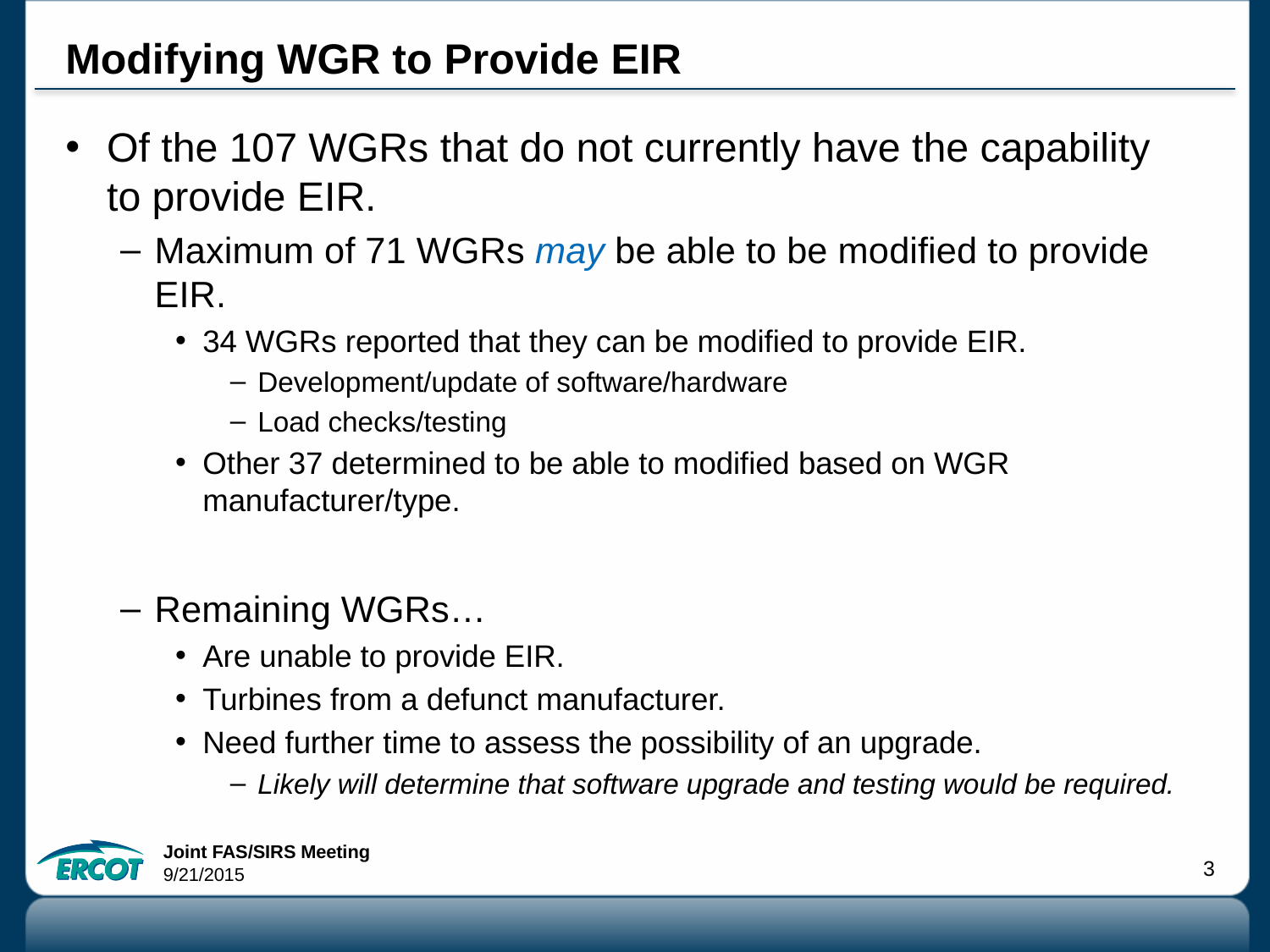

# Modifying WGR to Provide EIR
Of the 107 WGRs that do not currently have the capability to provide EIR.
Maximum of 71 WGRs may be able to be modified to provide EIR.
34 WGRs reported that they can be modified to provide EIR.
Development/update of software/hardware
Load checks/testing
Other 37 determined to be able to modified based on WGR manufacturer/type.

Remaining WGRs…
Are unable to provide EIR.
Turbines from a defunct manufacturer.
Need further time to assess the possibility of an upgrade.
Likely will determine that software upgrade and testing would be required.